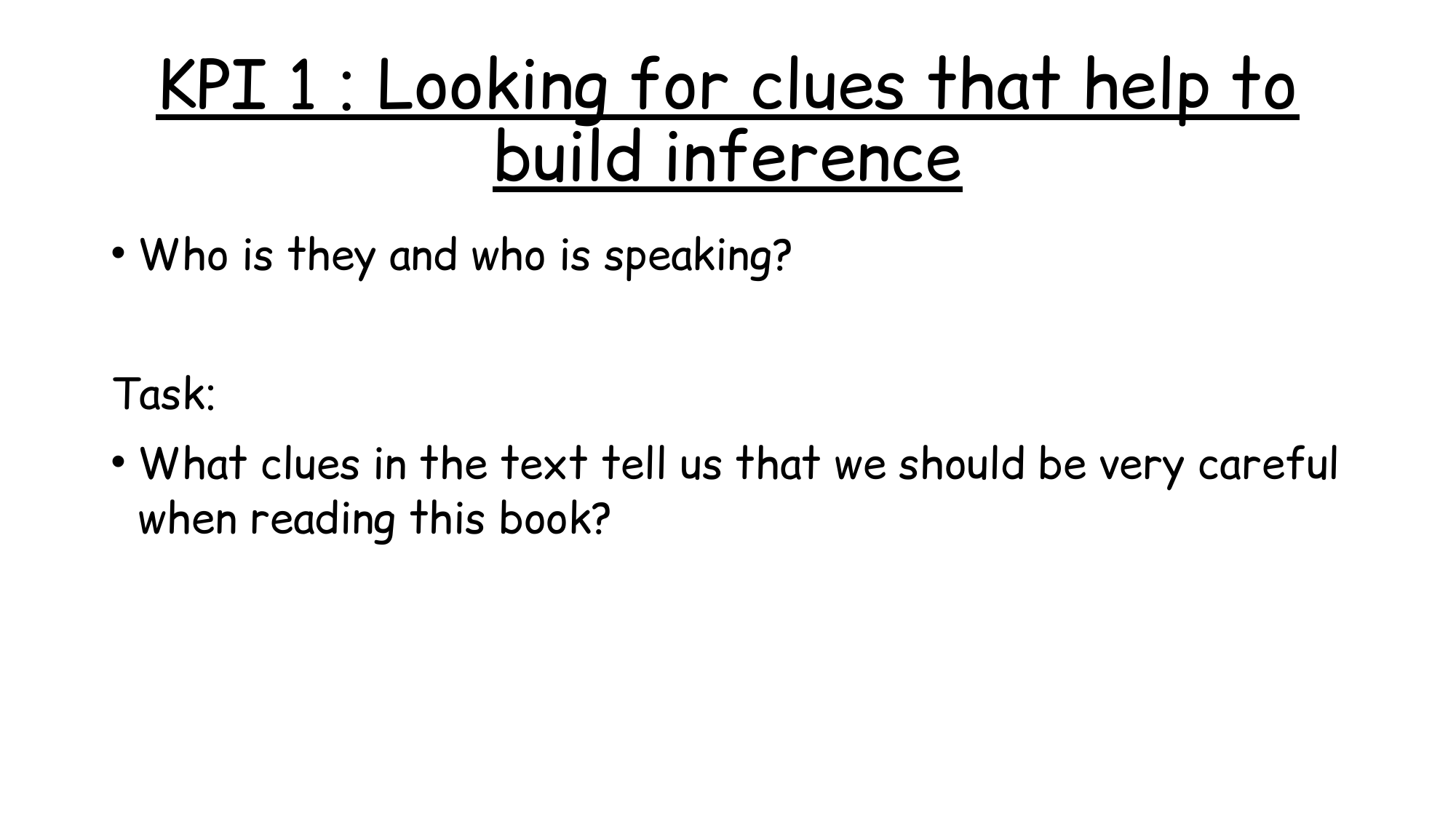

# KPI 1 : Looking for clues that help to build inference
Who is they and who is speaking?

Task:
What clues in the text tell us that we should be very careful when reading this book?